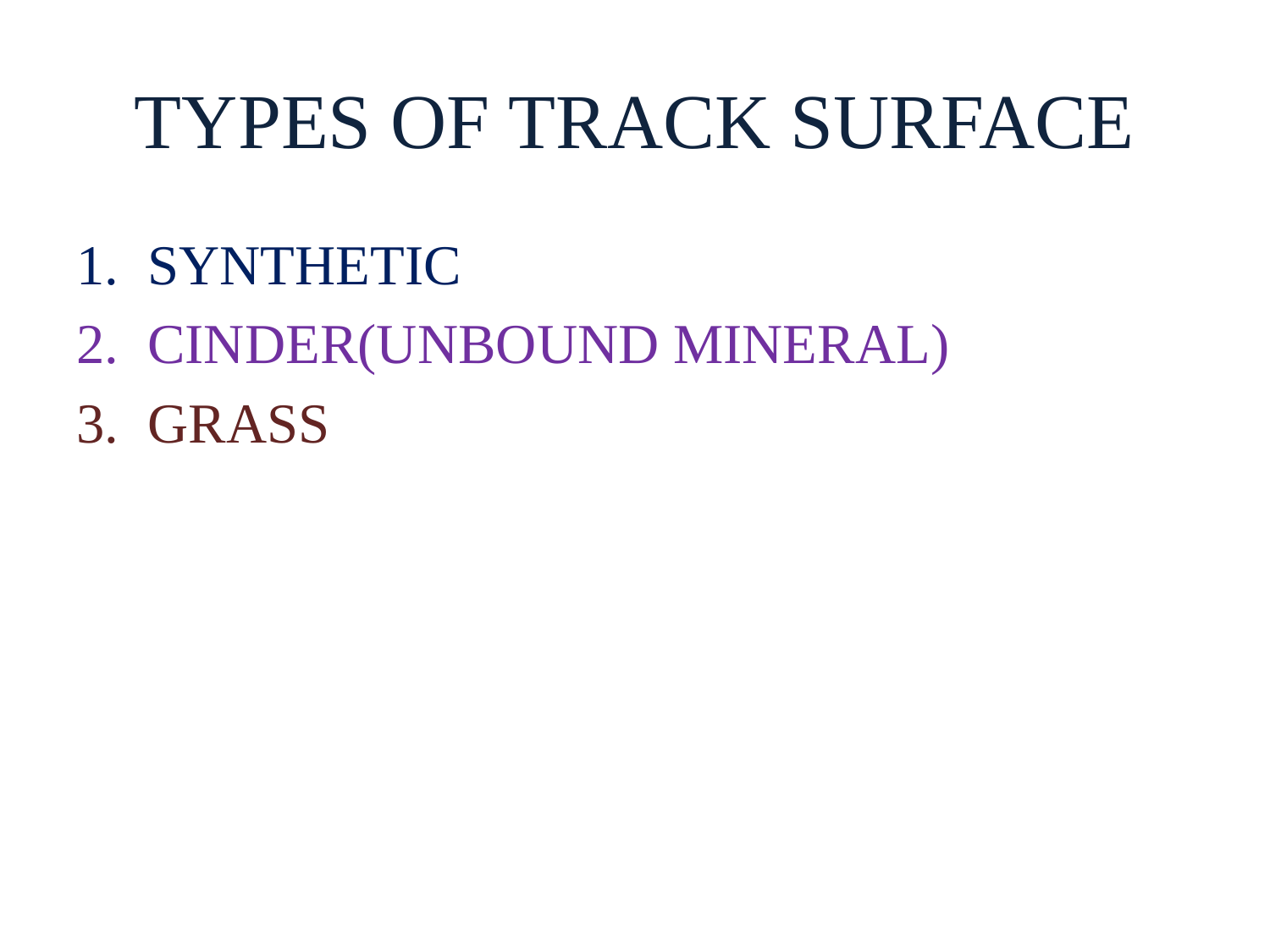

# TYPES OF TRACK SURFACE
SYNTHETIC
CINDER(UNBOUND MINERAL)
GRASS